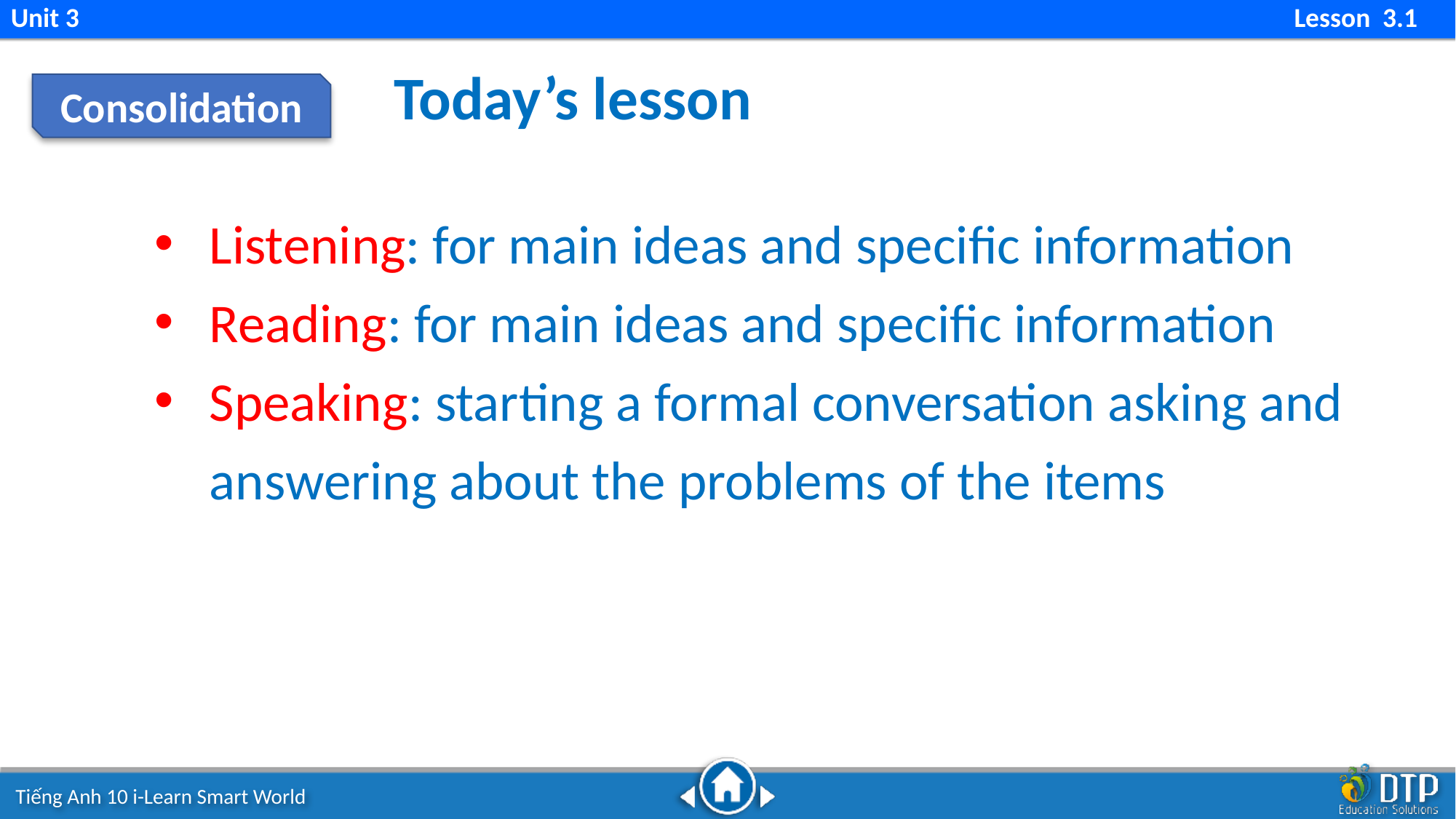

Unit 3                                                                                                                                                                                                     Lesson  3.1
Today’s lesson
Consolidation
Listening: for main ideas and specific information
Reading: for main ideas and specific information
Speaking: starting a formal conversation asking and answering about the problems of the items